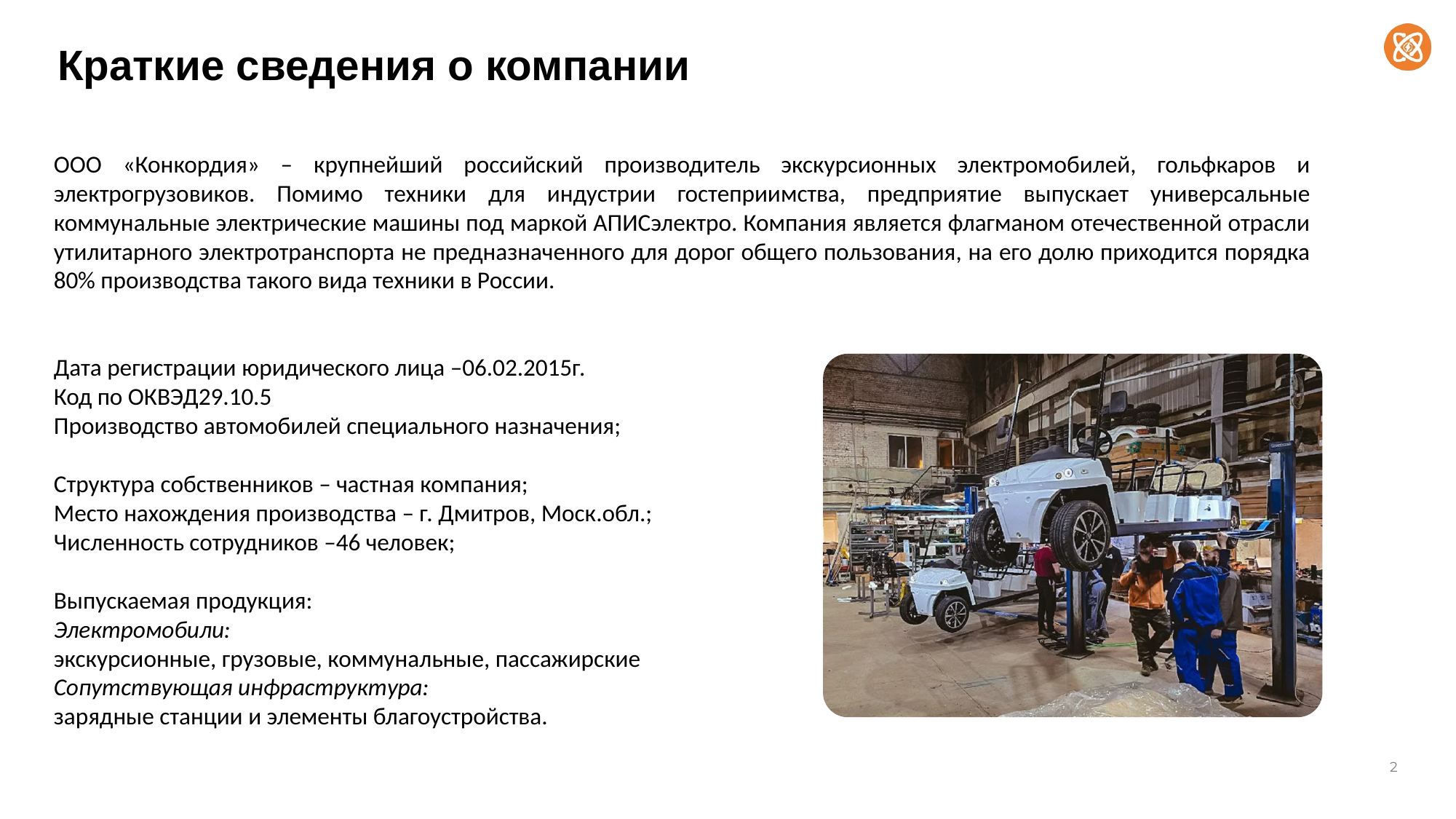

# Краткие сведения о компании

ООО «Конкордия» – крупнейший российский производитель экскурсионных электромобилей, гольфкаров и электрогрузовиков. Помимо техники для индустрии гостеприимства, предприятие выпускает универсальные коммунальные электрические машины под маркой АПИСэлектро. Компания является флагманом отечественной отрасли утилитарного электротранспорта не предназначенного для дорог общего пользования, на его долю приходится порядка 80% производства такого вида техники в России.

Дата регистрации юридического лица –06.02.2015г.
Код по ОКВЭД29.10.5
Производство автомобилей специального назначения;

Структура собственников – частная компания;
Место нахождения производства – г. Дмитров, Моск.обл.;
Численность сотрудников –46 человек;

Выпускаемая продукция:
Электромобили:
экскурсионные, грузовые, коммунальные, пассажирские
Сопутствующая инфраструктура:
зарядные станции и элементы благоустройства.

2